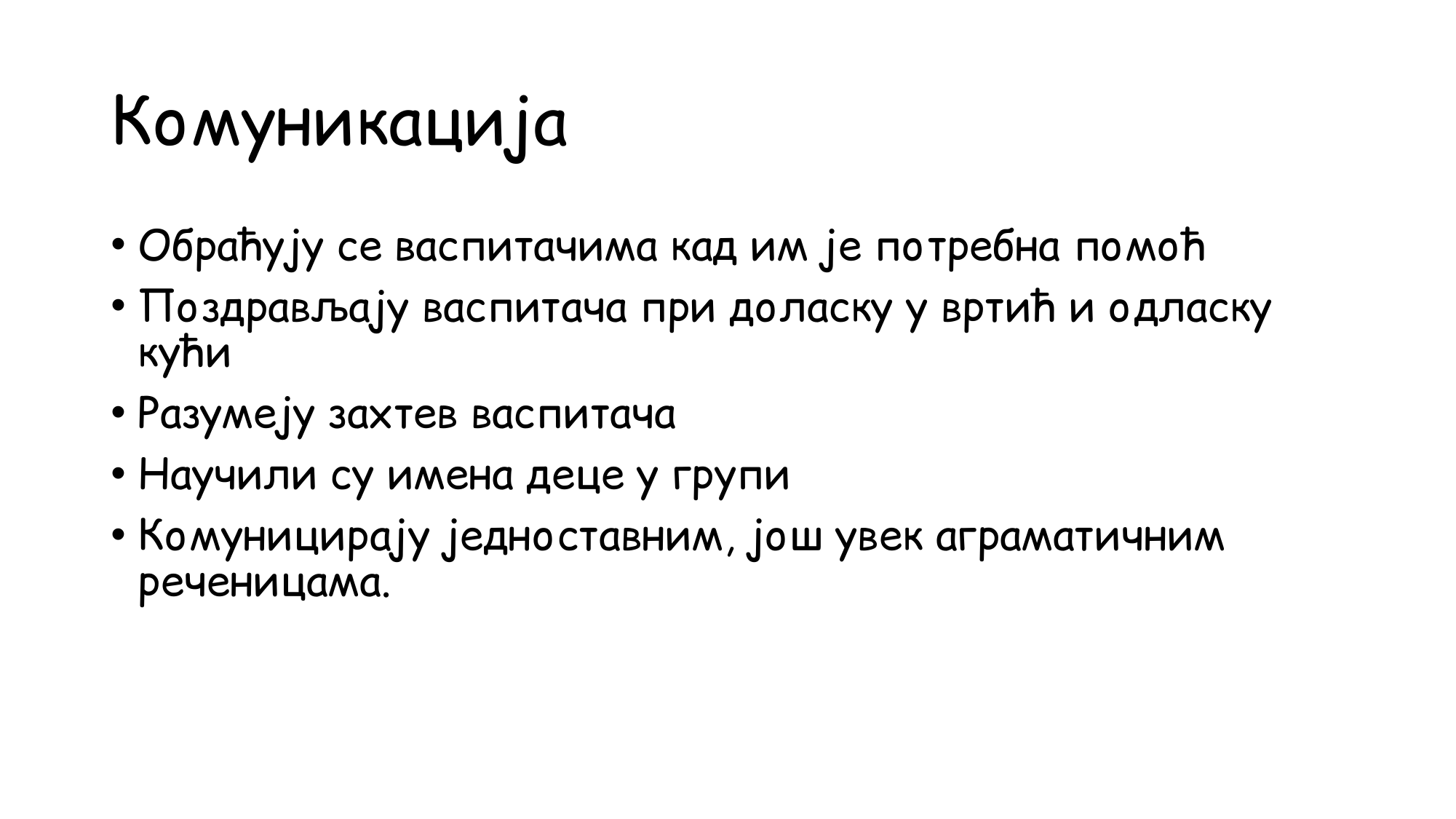

# Комуникација
Обраћују се васпитачима кад им је потребна помоћ
Поздрављају васпитача при доласку у вртић и одласку кући
Разумеју захтев васпитача
Научили су имена деце у групи
Комуницирају једноставним, још увек аграматичним реченицама.